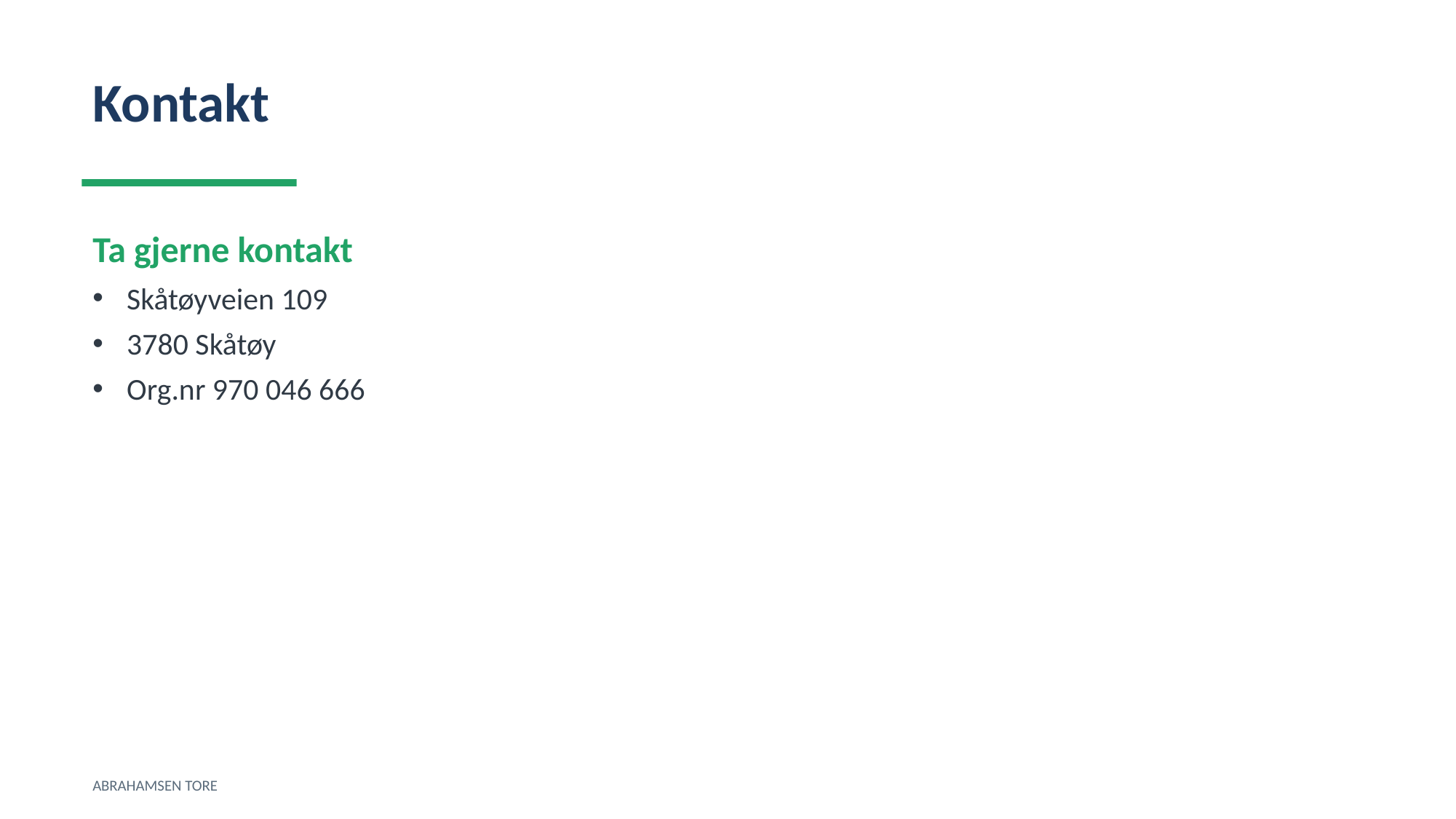

Kontakt

Ta gjerne kontakt
Skåtøyveien 109
3780 Skåtøy
Org.nr 970 046 666
ABRAHAMSEN TORE